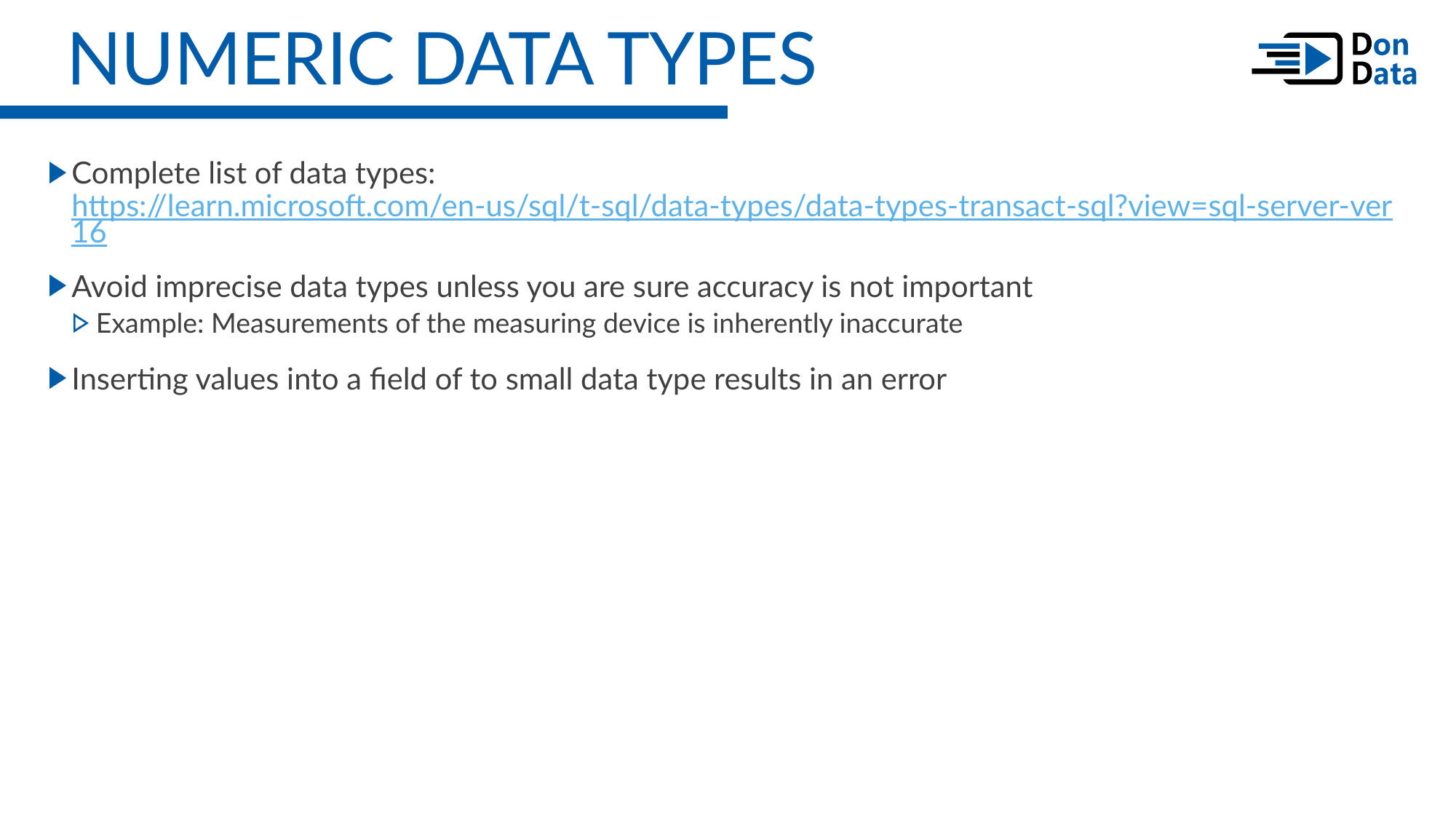

Numeric Data Types
Complete list of data types:
https://learn.microsoft.com/en-us/sql/t-sql/data-types/data-types-transact-sql?view=sql-server-ver16
Avoid imprecise data types unless you are sure accuracy is not important
Example: Measurements of the measuring device is inherently inaccurate
Inserting values into a field of to small data type results in an error